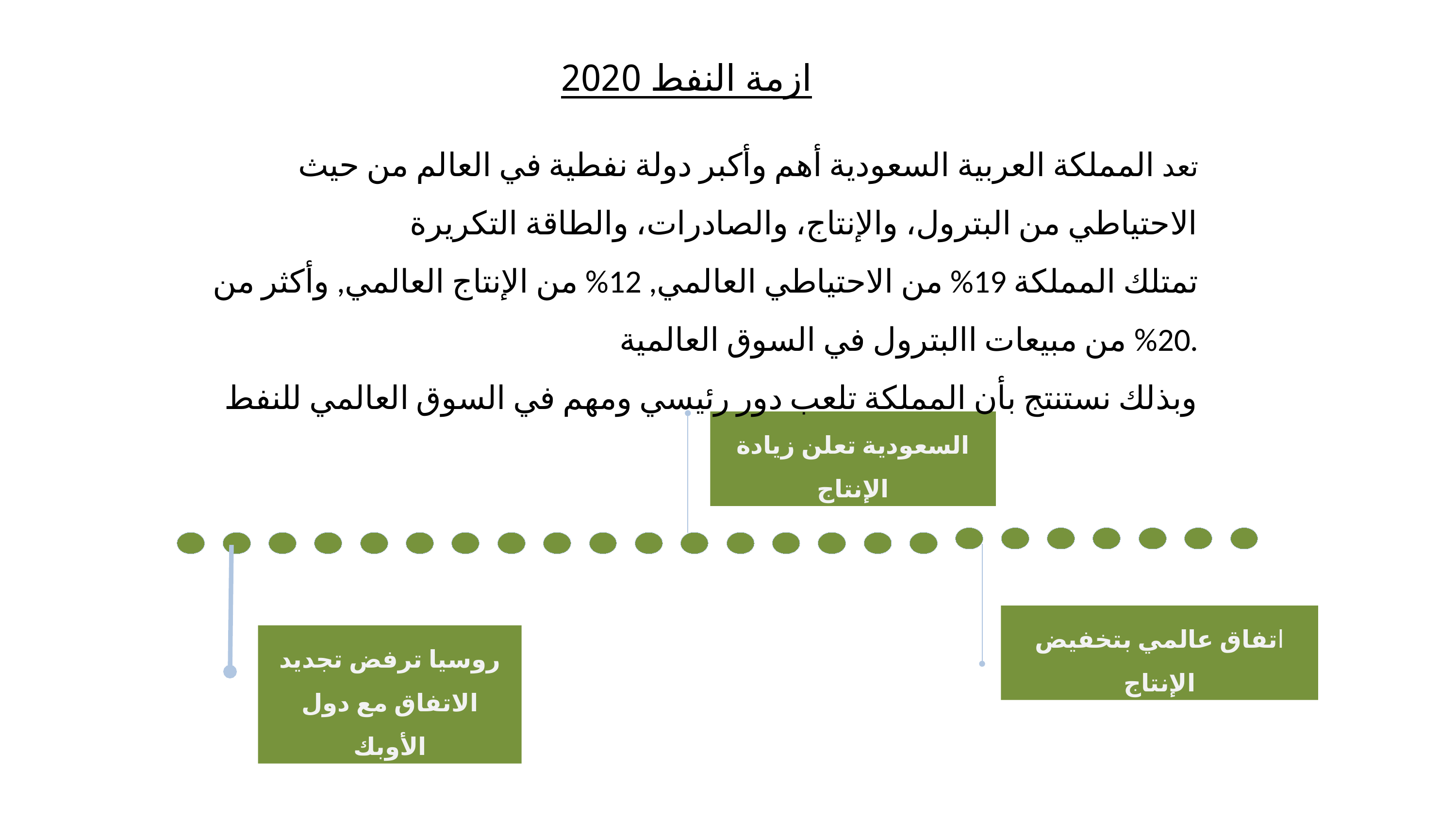

ازمة النفط 2020
تعد المملكة العربية السعودية أهم وأكبر دولة نفطية في العالم من حيث الاحتياطي من البترول، والإنتاج، والصادرات، والطاقة التكريرة
تمتلك المملكة 19% من الاحتياطي العالمي, 12% من الإنتاج العالمي, وأكثر من 20% من مبيعات االبترول في السوق العالمية.
وبذلك نستنتج بأن المملكة تلعب دور رئيسي ومهم في السوق العالمي للنفط
السعودية تعلن زيادة الإنتاج

اتفاق عالمي بتخفيض الإنتاج
روسيا ترفض تجديد الاتفاق مع دول الأوبك